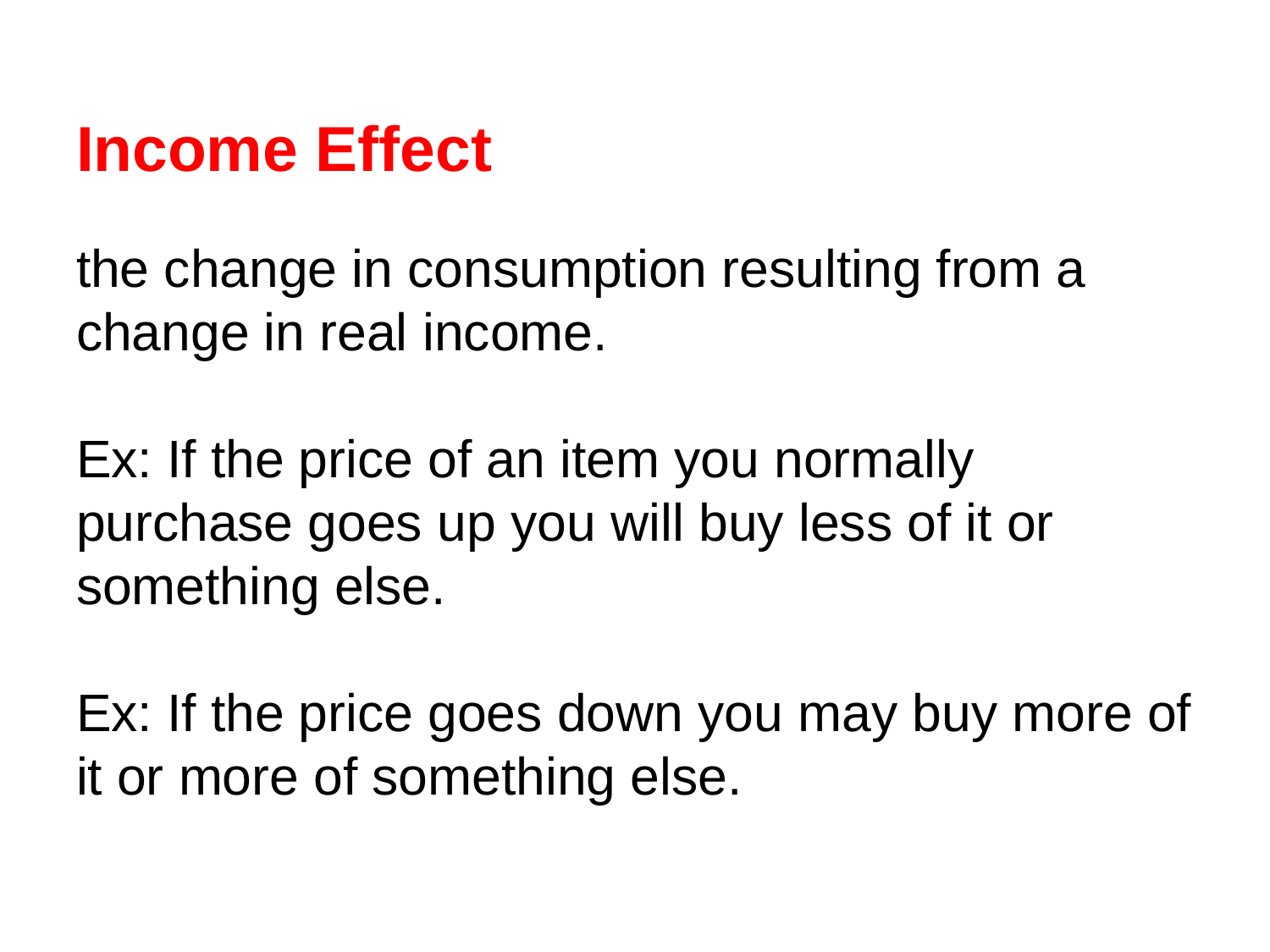

# Income Effect
the change in consumption resulting from a change in real income.

Ex: If the price of an item you normally purchase goes up you will buy less of it or something else.

Ex: If the price goes down you may buy more of it or more of something else.